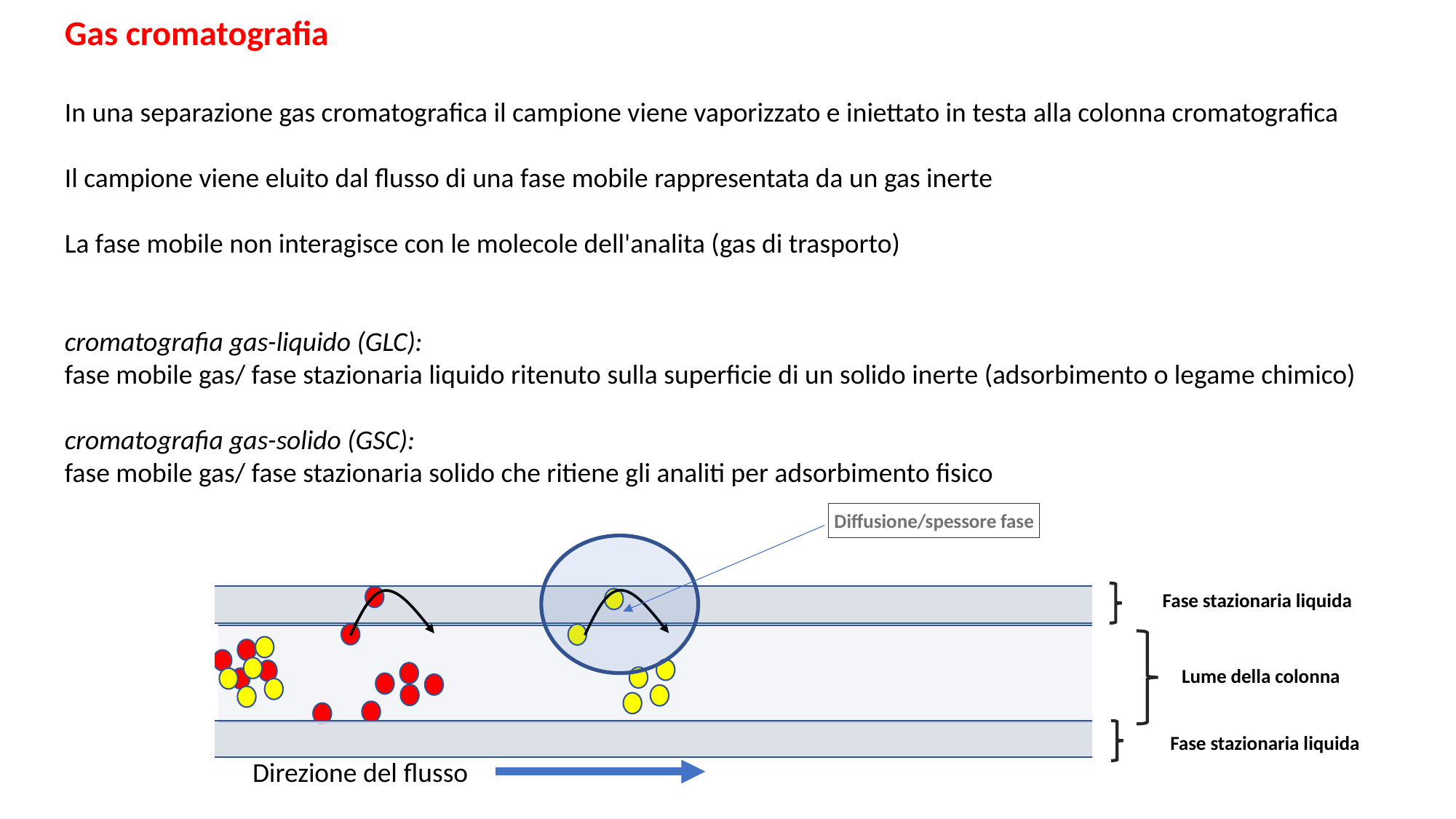

Gas cromatografia

In una separazione gas cromatografica il campione viene vaporizzato e iniettato in testa alla colonna cromatografica

Il campione viene eluito dal flusso di una fase mobile rappresentata da un gas inerte

La fase mobile non interagisce con le molecole dell'analita (gas di trasporto)

cromatografia gas-liquido (GLC):
fase mobile gas/ fase stazionaria liquido ritenuto sulla superficie di un solido inerte (adsorbimento o legame chimico)

cromatografia gas-solido (GSC):
fase mobile gas/ fase stazionaria solido che ritiene gli analiti per adsorbimento fisico
Diffusione/spessore fase

Fase stazionaria liquida

Lume della colonna

Fase stazionaria liquida
Direzione del flusso